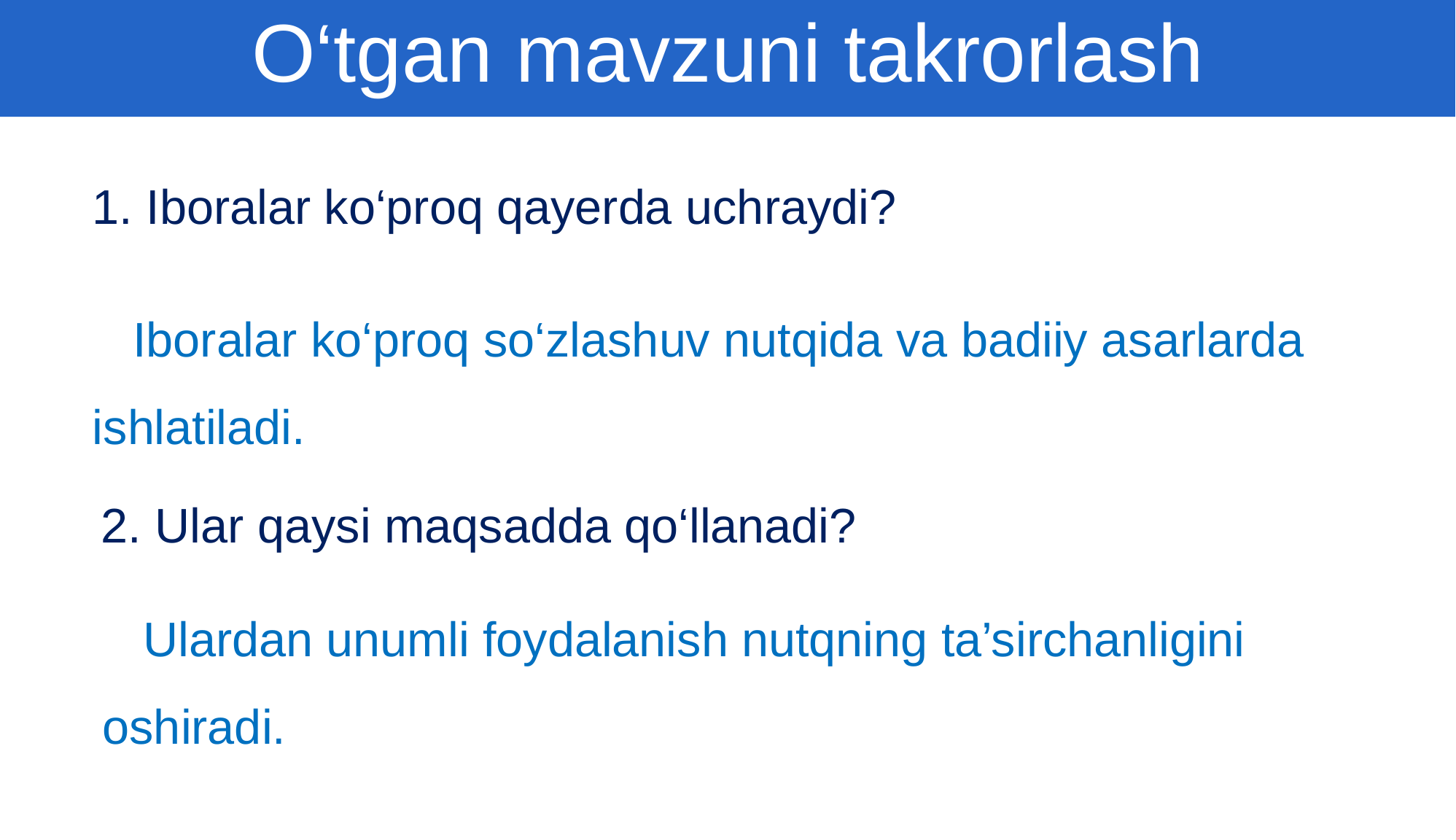

O‘tgan mavzuni takrorlash
1. Iboralar ko‘proq qayerda uchraydi?
   Iboralar ko‘proq so‘zlashuv nutqida va badiiy asarlarda ishlatiladi.
2. Ular qaysi maqsadda qo‘llanadi?
   Ulardan unumli foydalanish nutqning ta’sirchanligini oshiradi.